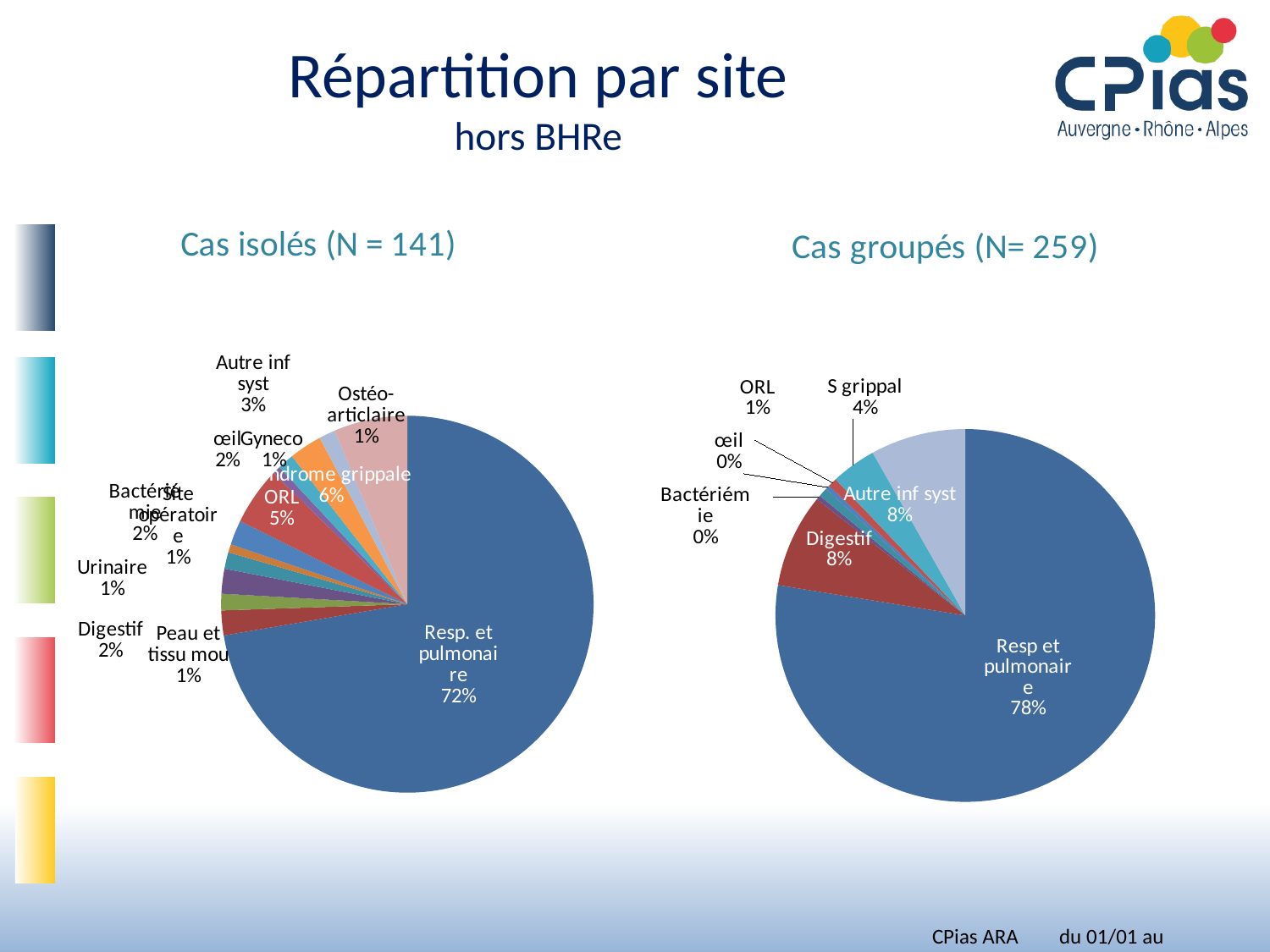

Répartition par site
hors BHRe

### Chart: Cas groupés (N= 259)

| Category | SIN cas groupés |
|---|---|
| Resp et pulmonaire | 201.0 |
| Digestif | 21.0 |
| Urine | 0.0 |
| Bactériémie | 1.0 |
| Peau et tissu mou | 2.0 |
| Site opératoire | 0.0 |
| œil | 1.0 |
| ORL | 2.0 |
| Syndrome septique | 0.0 |
| cathéter | 0.0 |
| S grippal | 10.0 |
| Gynéco | 0.0 |
| Autre inf syst | 21.0 |

### Chart: Cas isolés (N = 141)

| Category | Colonne1 |
|---|---|
| Resp. et pulmonaire | 102.0 |
| Digestif | 3.0 |
| Urinaire | 2.0 |
| Bactériémie | 3.0 |
| Peau et tissu mou | 2.0 |
| Site opératoire | 1.0 |
| œil | 3.0 |
| ORL | 7.0 |
| Syndrome septique | 0.0 |
| Cathéter | 1.0 |
| Gyneco  | 2.0 |
| Autre inf syst | 4.0 |
| Ostéo-articlaire | 2.0 |
| Syndrome grippale | 9.0 |
CPias ARA	du 01/01 au 31/12/2021